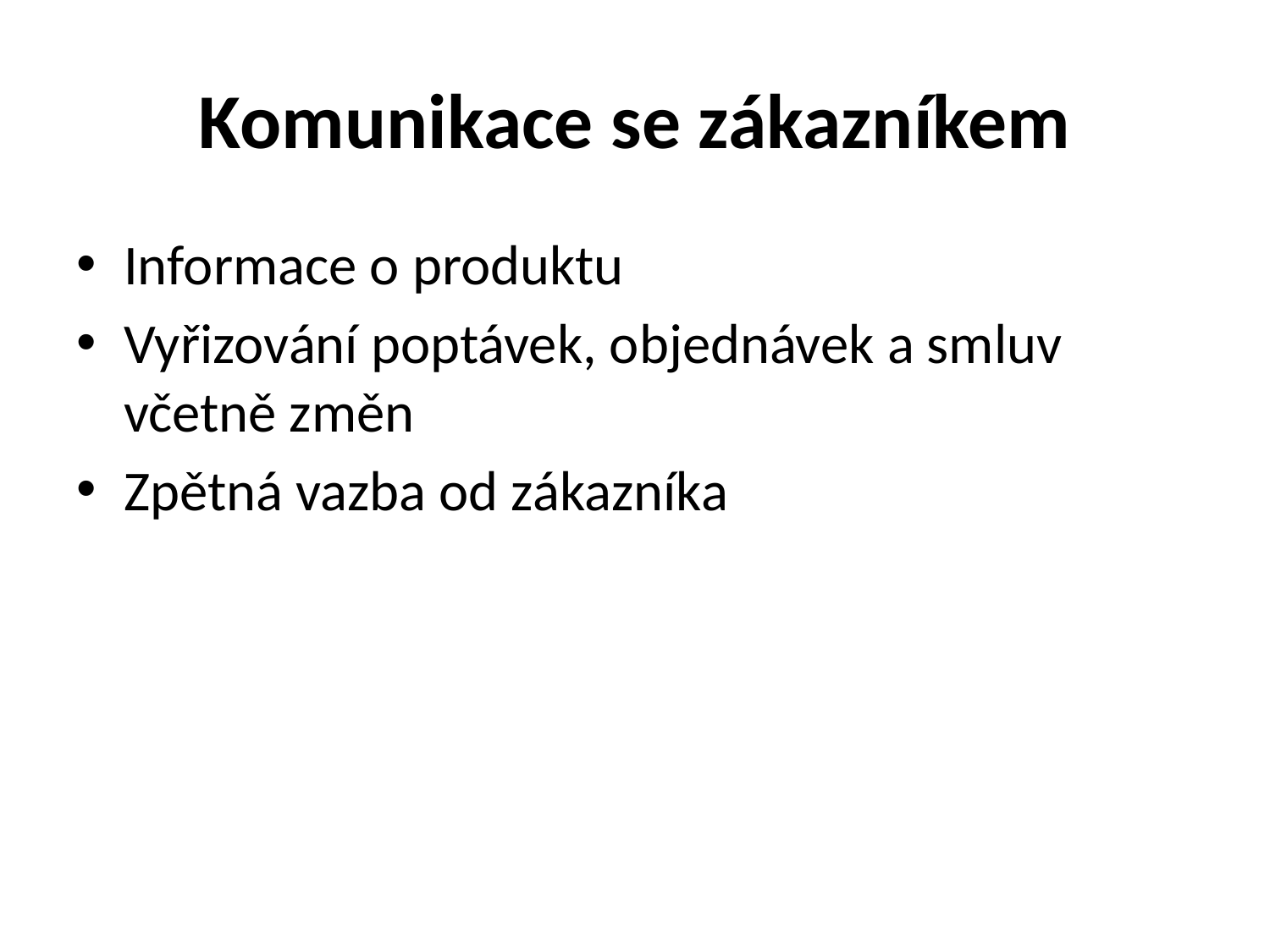

# Komunikace se zákazníkem
Informace o produktu
Vyřizování poptávek, objednávek a smluv včetně změn
Zpětná vazba od zákazníka